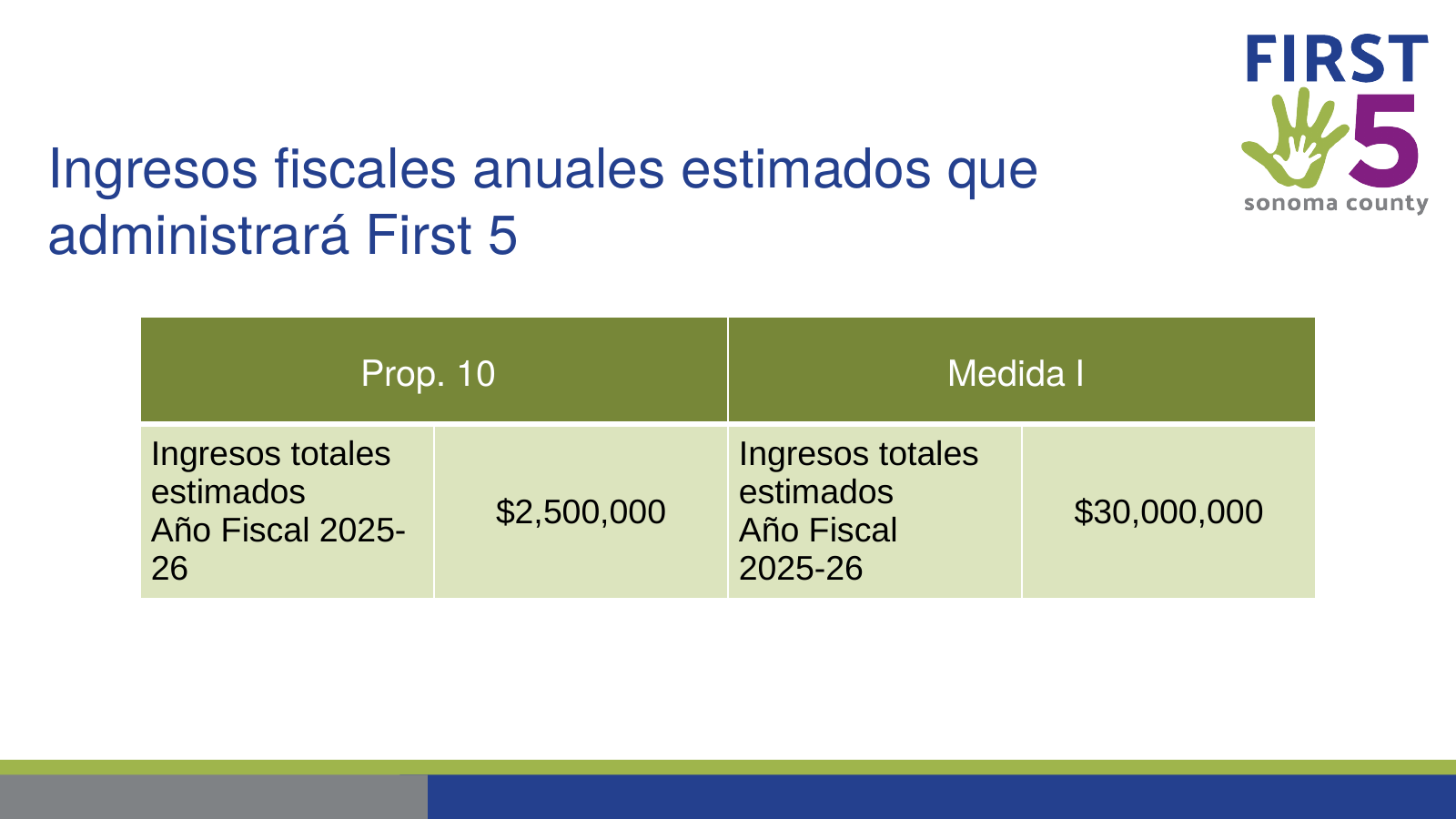

Ingresos fiscales anuales estimados que administrará First 5
| Prop. 10 |  | Medida I |  |
| --- | --- | --- | --- |
| Ingresos totales estimados Año Fiscal 2025-26 | $2,500,000 | Ingresos totales estimados Año Fiscal 2025-26 | $30,000,000 |